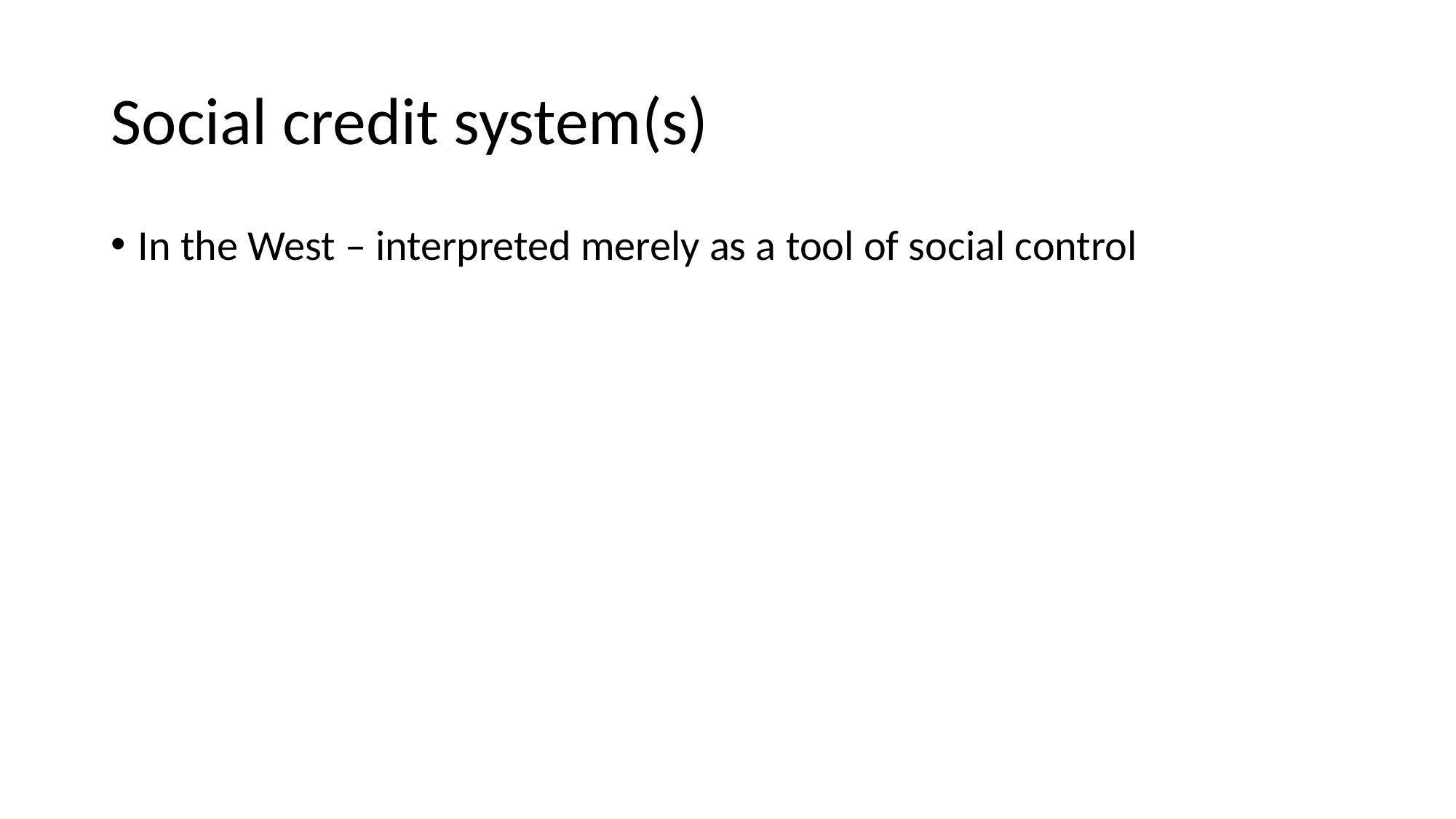

# Social credit system(s)
In the West – interpreted merely as a tool of social control